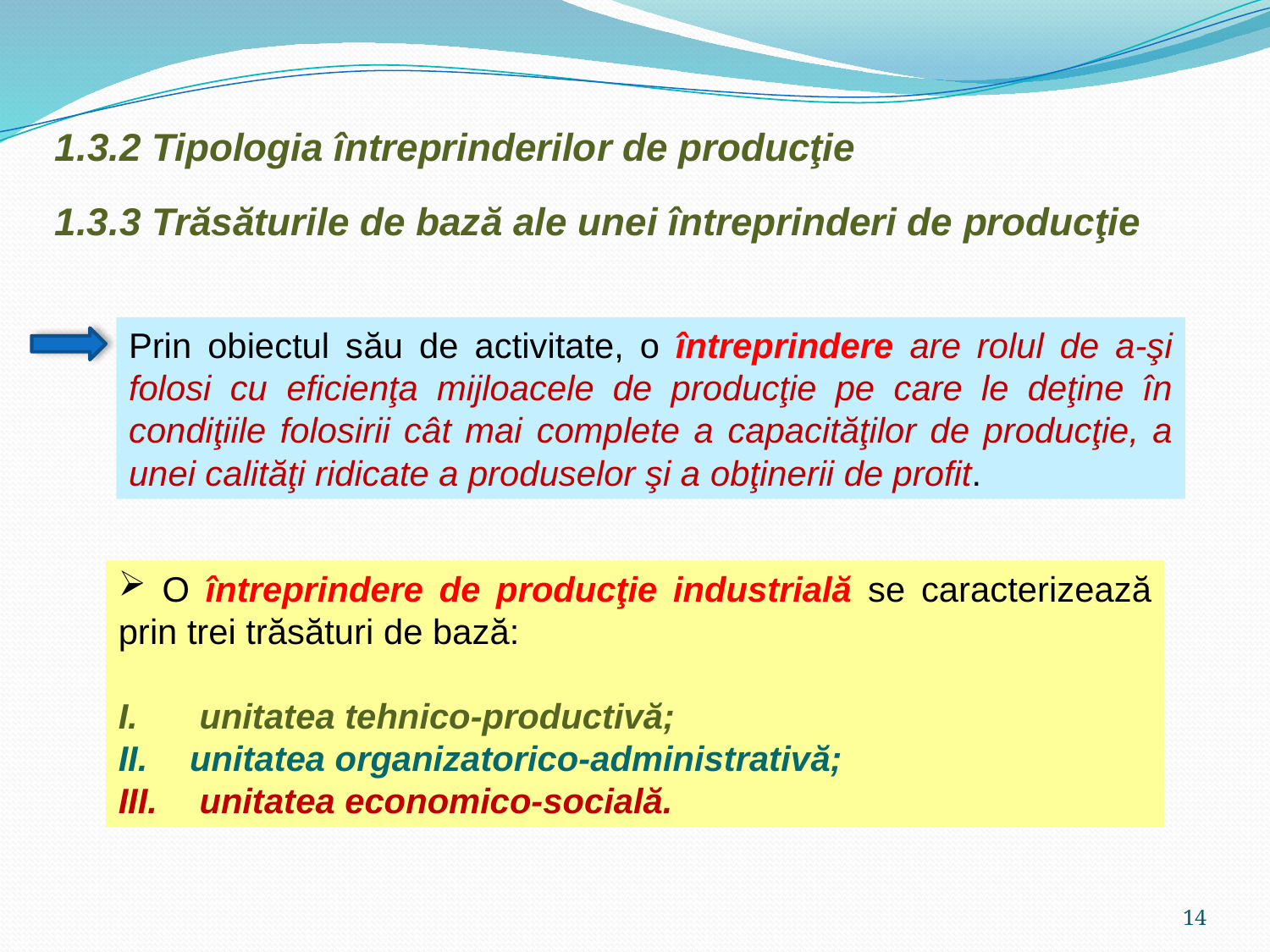

1.3.2 Tipologia întreprinderilor de producţie
1.3.3 Trăsăturile de bază ale unei întreprinderi de producţie
Prin obiectul său de activitate, o întreprindere are rolul de a-şi folosi cu eficienţa mijloacele de producţie pe care le deţine în condiţiile folosirii cât mai complete a capacităţilor de producţie, a unei calităţi ridicate a produselor şi a obţinerii de profit.

 O întreprindere de producţie industrială se caracterizează prin trei trăsături de bază:

 unitatea tehnico-productivă;
unitatea organizatorico-administrativă;
 unitatea economico-socială.
14